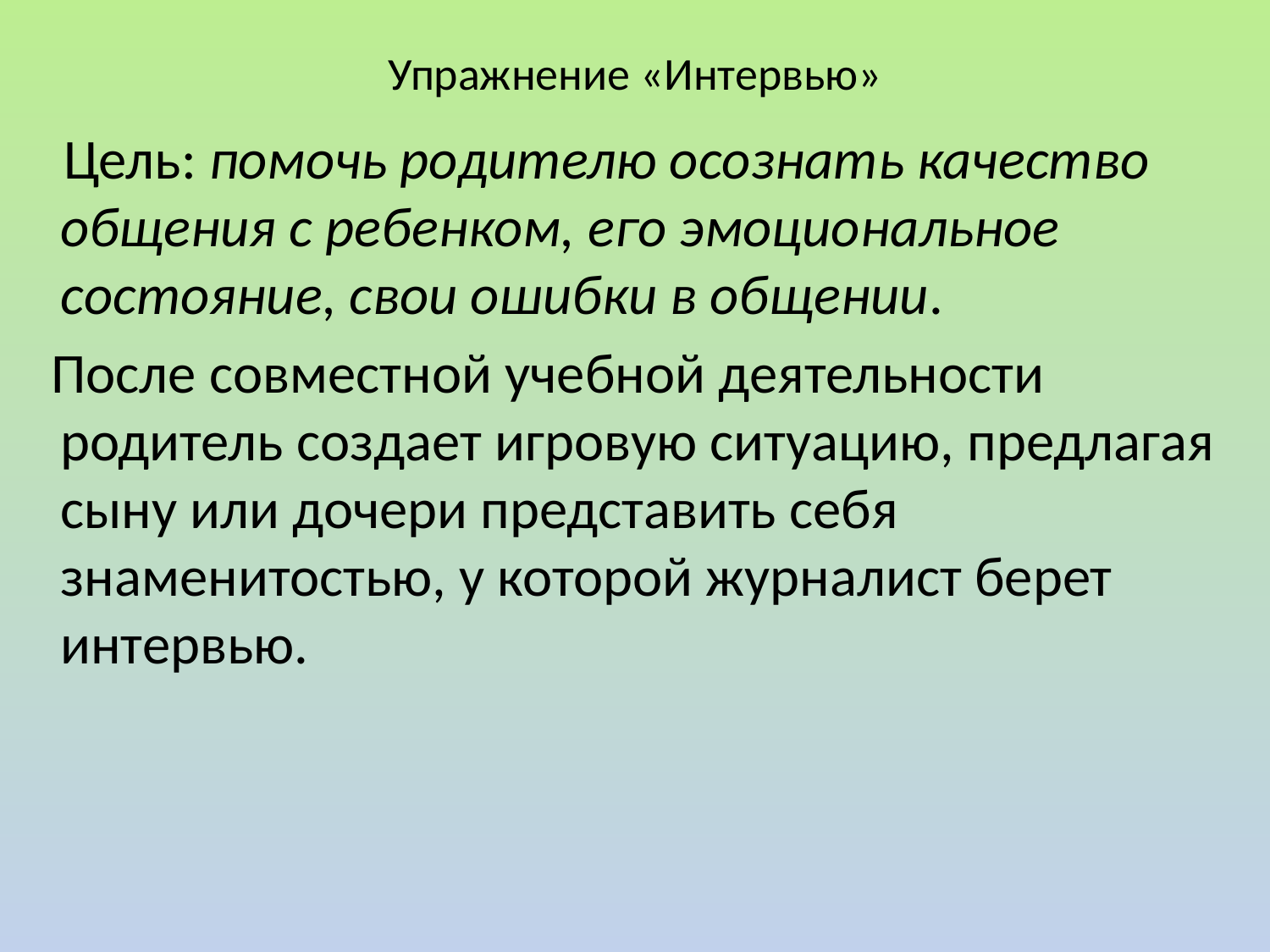

# Упражнение «Интервью»
    Цель: помочь родителю осознать качество общения с ребенком, его эмоциональное состояние, свои ошибки в общении.
   После совместной учебной деятельности родитель создает игровую ситуацию, предлагая сыну или дочери представить себя знаменитостью, у которой журналист берет интервью.